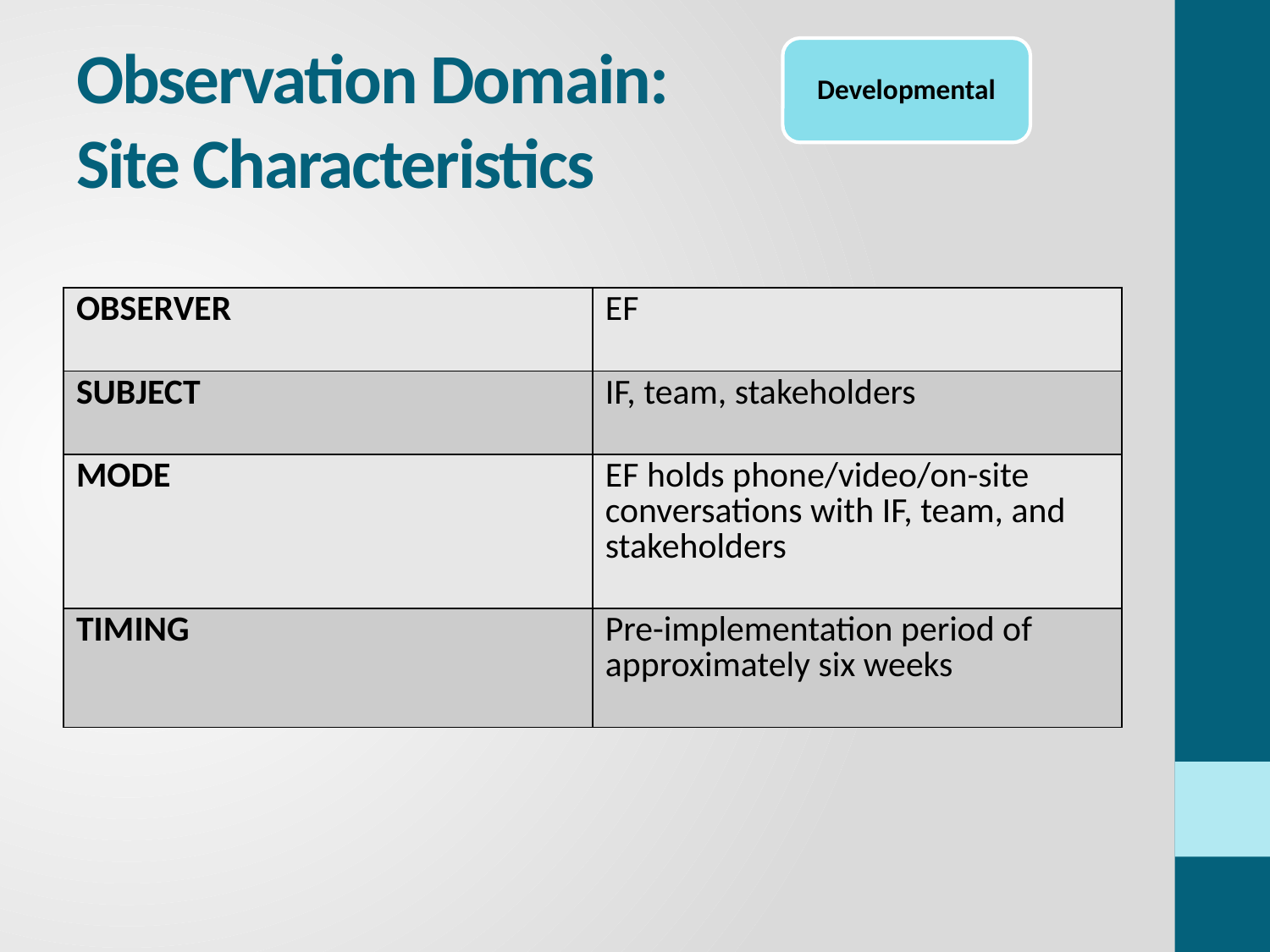

# Observation Domain: Site Characteristics

Developmental
| OBSERVER | EF |
| --- | --- |
| SUBJECT | IF, team, stakeholders |
| MODE | EF holds phone/video/on-site conversations with IF, team, and stakeholders |
| TIMING | Pre-implementation period of approximately six weeks |